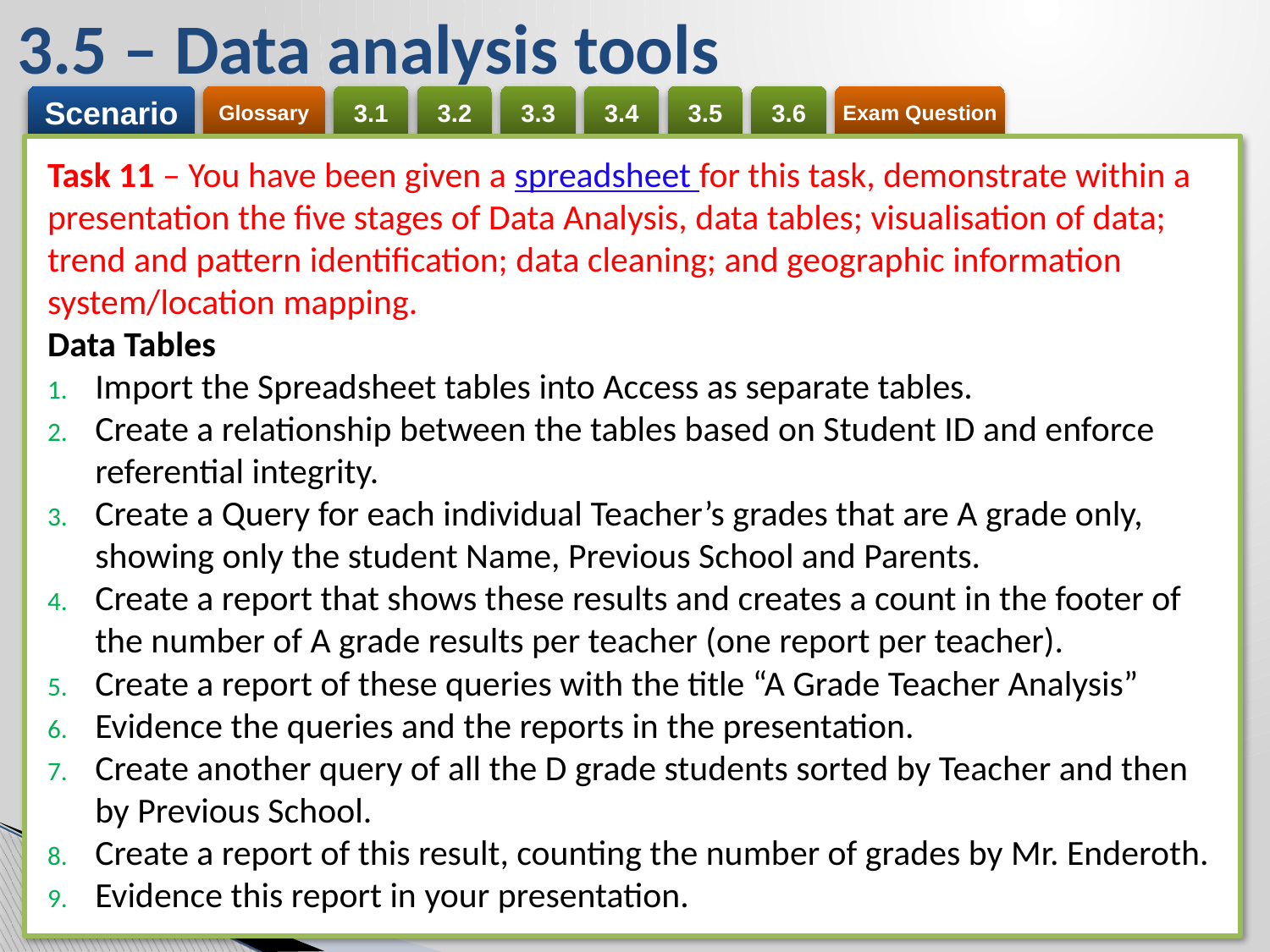

# 3.5 – Data analysis tools
Task 11 – You have been given a spreadsheet for this task, demonstrate within a presentation the five stages of Data Analysis, data tables; visualisation of data; trend and pattern identification; data cleaning; and geographic information system/location mapping.
Data Tables
Import the Spreadsheet tables into Access as separate tables.
Create a relationship between the tables based on Student ID and enforce referential integrity.
Create a Query for each individual Teacher’s grades that are A grade only, showing only the student Name, Previous School and Parents.
Create a report that shows these results and creates a count in the footer of the number of A grade results per teacher (one report per teacher).
Create a report of these queries with the title “A Grade Teacher Analysis”
Evidence the queries and the reports in the presentation.
Create another query of all the D grade students sorted by Teacher and then by Previous School.
Create a report of this result, counting the number of grades by Mr. Enderoth.
Evidence this report in your presentation.